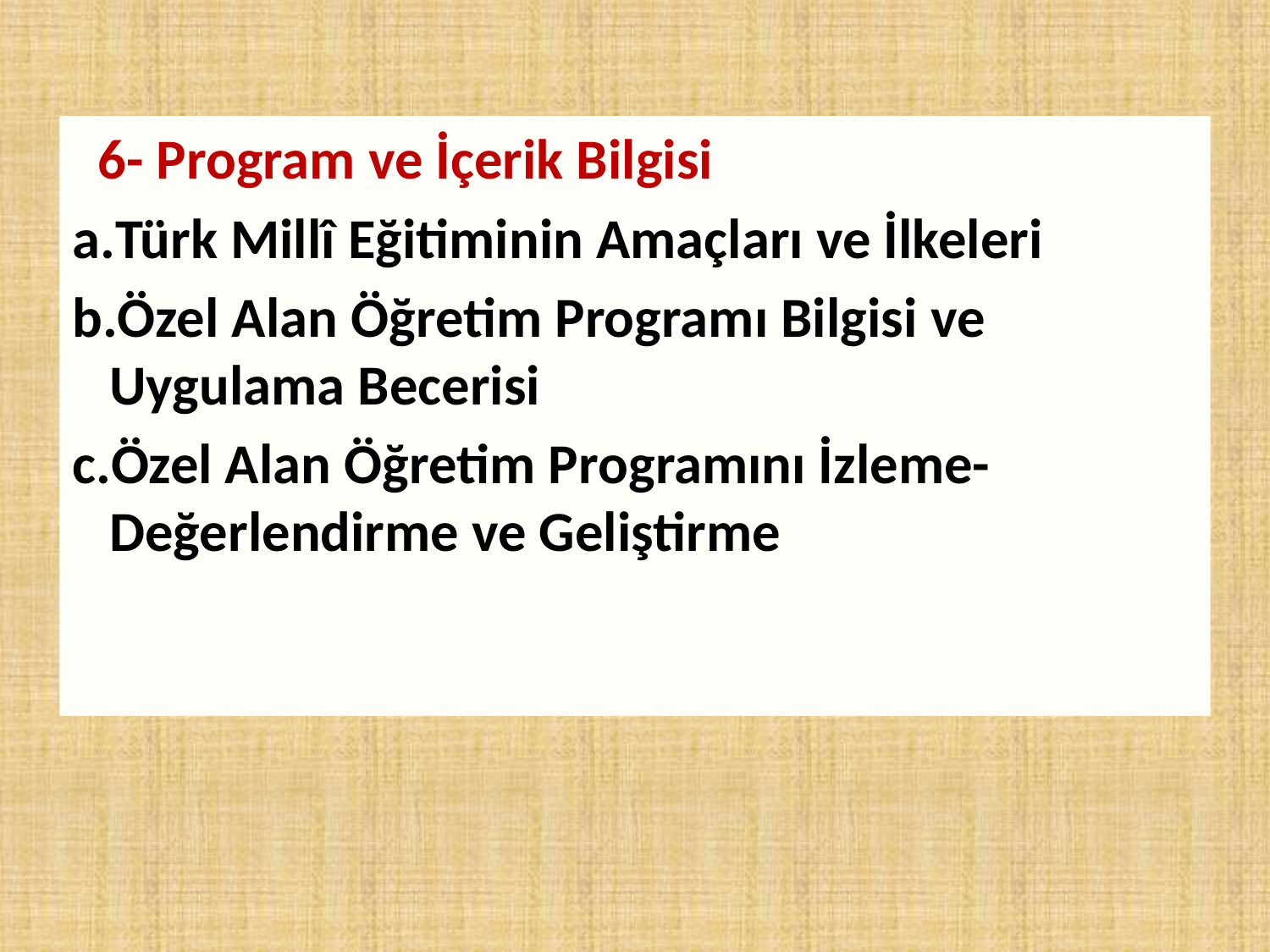

6- Program ve İçerik Bilgisi
Türk Millî Eğitiminin Amaçları ve İlkeleri
Özel Alan Öğretim Programı Bilgisi ve Uygulama Becerisi
Özel Alan Öğretim Programını İzleme-Değerlendirme ve Geliştirme